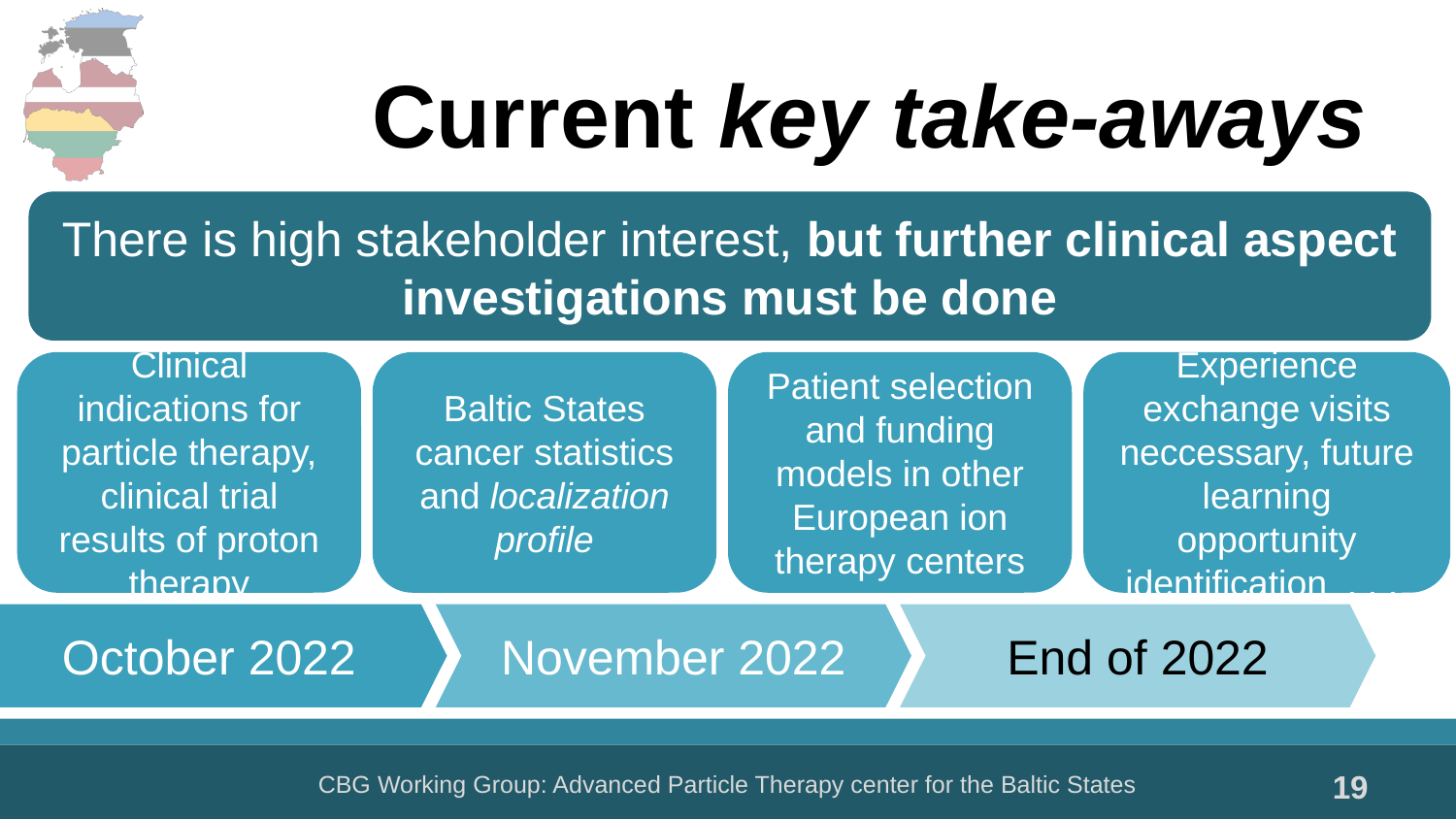

# Current key take-aways
There is high stakeholder interest, but further clinical aspect investigations must be done
Clinical indications for particle therapy, clinical trial results of proton therapy
Baltic States cancer statistics and localization profile
Patient selection and funding models in other European ion therapy centers
Experience exchange visits neccessary, future learning opportunity identification  . . .
October 2022
November 2022
End of 2022
19